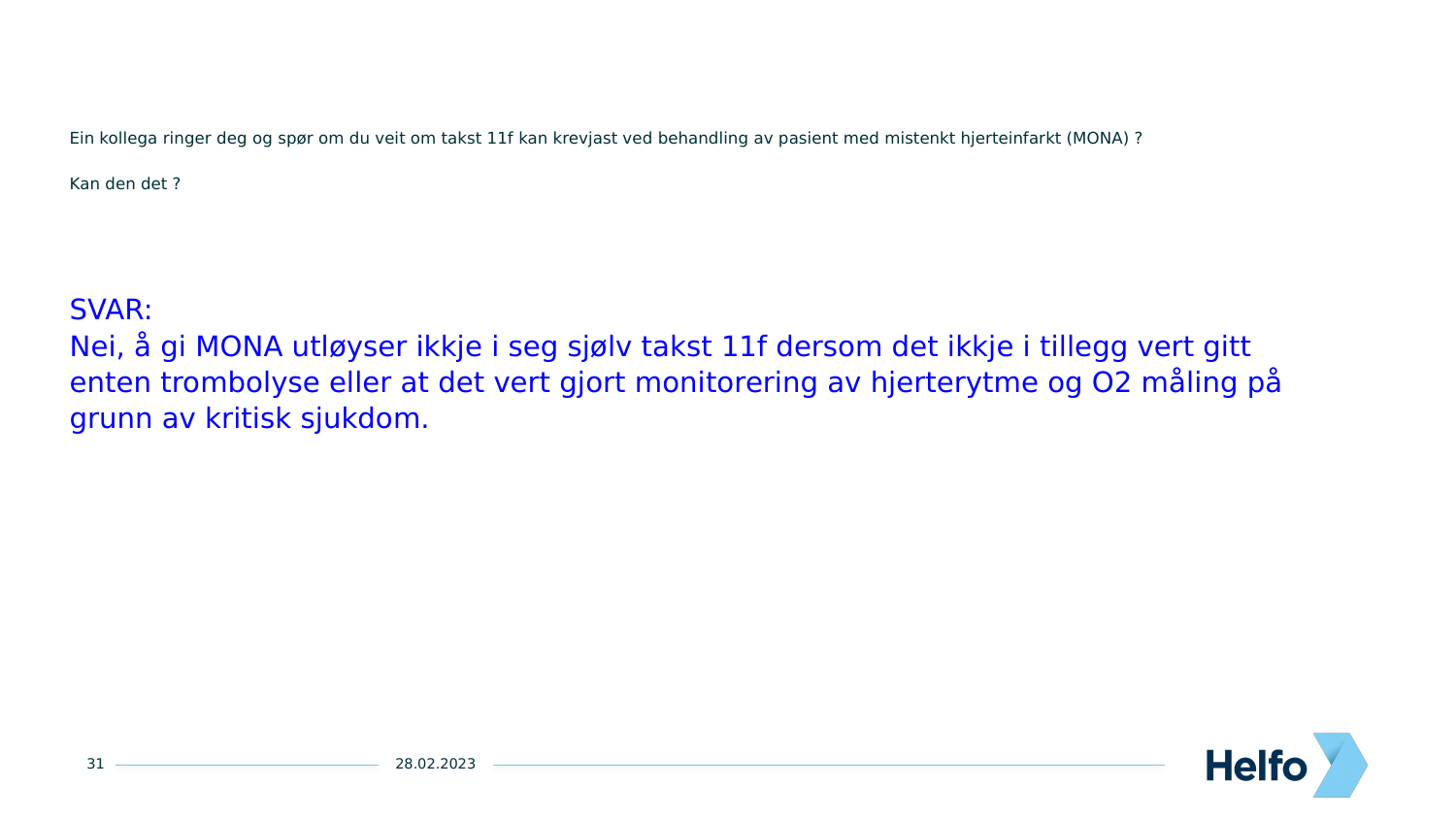

31

Ein kollega ringer deg og spør om du veit om takst 11f kan krevjast ved behandling av pasient med mistenkt hjerteinfarkt (MONA) ?

Kan den det ?

SVAR:
Nei, å gi MONA utløyser ikkje i seg sjølv takst 11f dersom det ikkje i tillegg vert gitt
enten trombolyse eller at det vert gjort monitorering av hjerterytme og O2 måling på
grunn av kritisk sjukdom.

28.02.2023